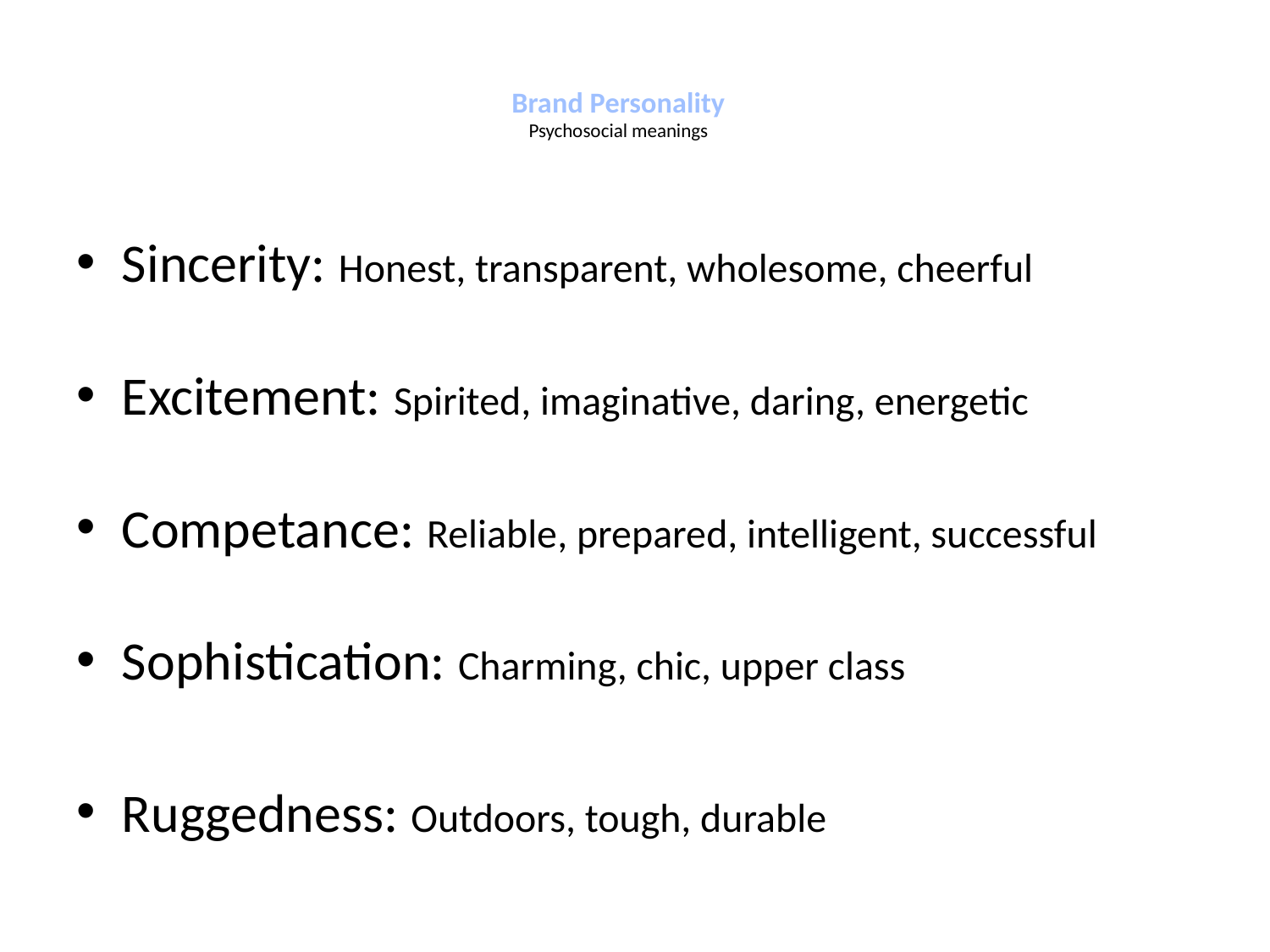

# Brand Personality Psychosocial meanings
Sincerity: Honest, transparent, wholesome, cheerful

Excitement: Spirited, imaginative, daring, energetic

Competance: Reliable, prepared, intelligent, successful

Sophistication: Charming, chic, upper class

Ruggedness: Outdoors, tough, durable